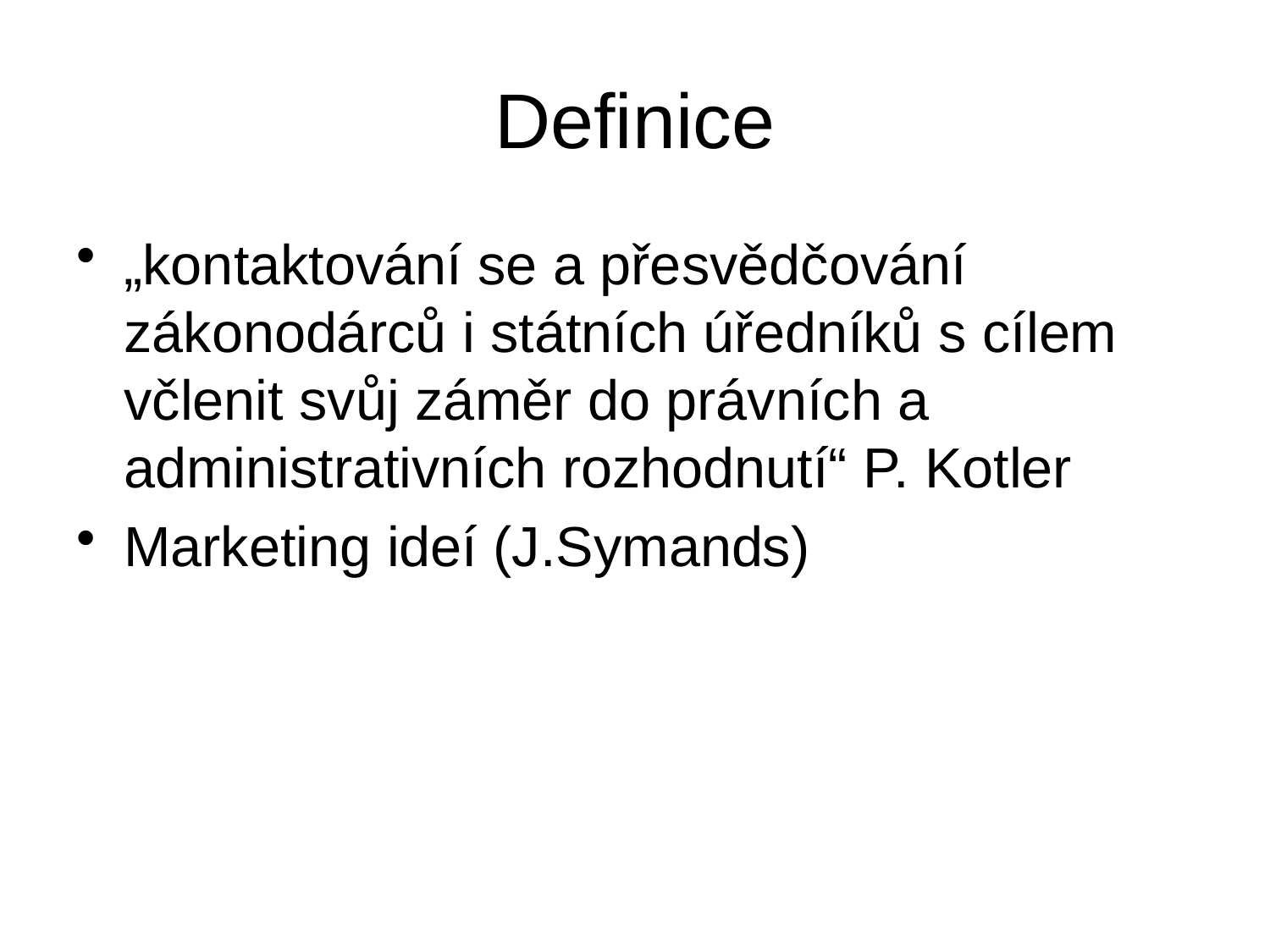

# Definice
„kontaktování se a přesvědčování zákonodárců i státních úředníků s cílem včlenit svůj záměr do právních a administrativních rozhodnutí“ P. Kotler
Marketing ideí (J.Symands)